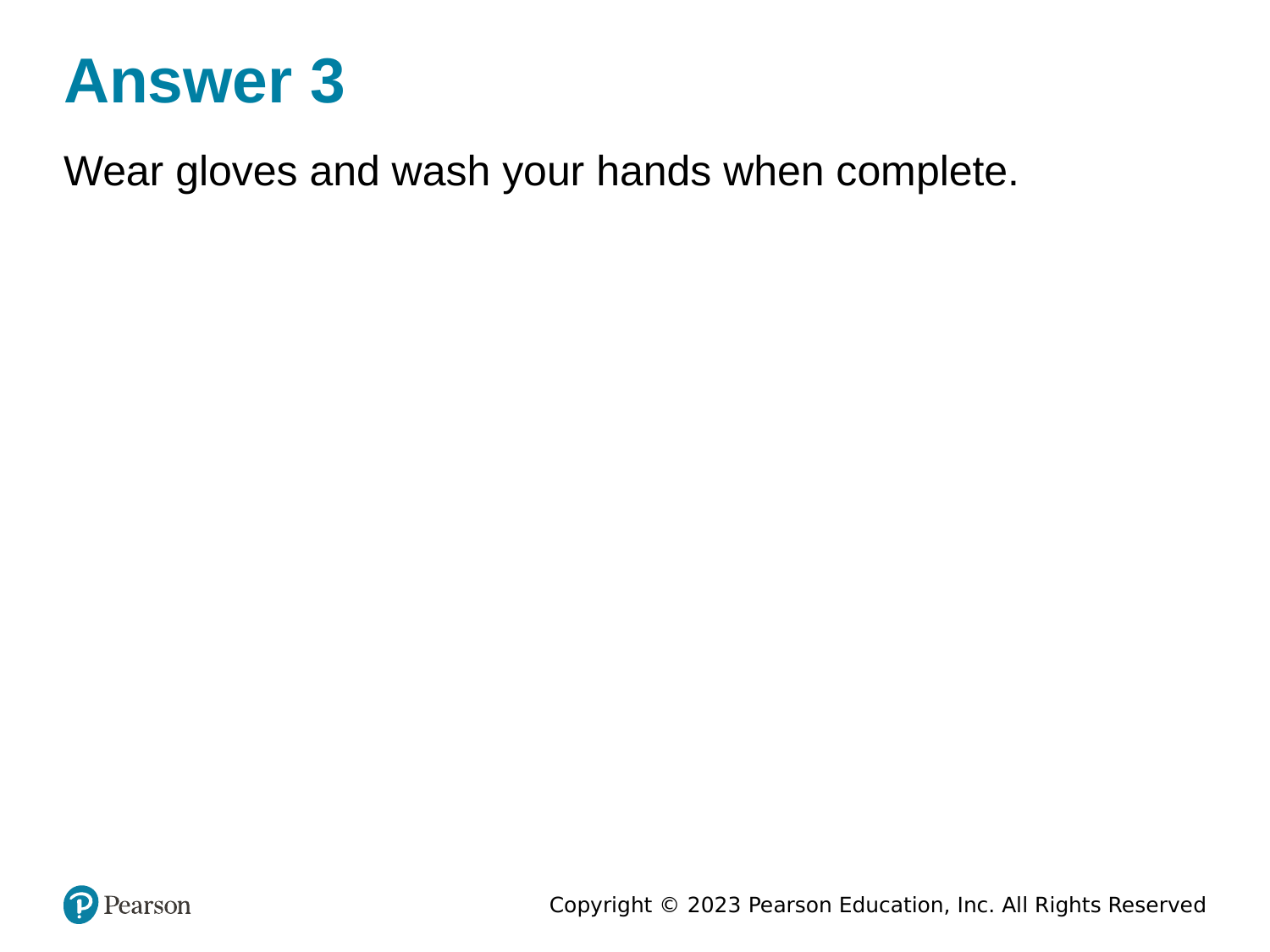

# Answer 3
Wear gloves and wash your hands when complete.